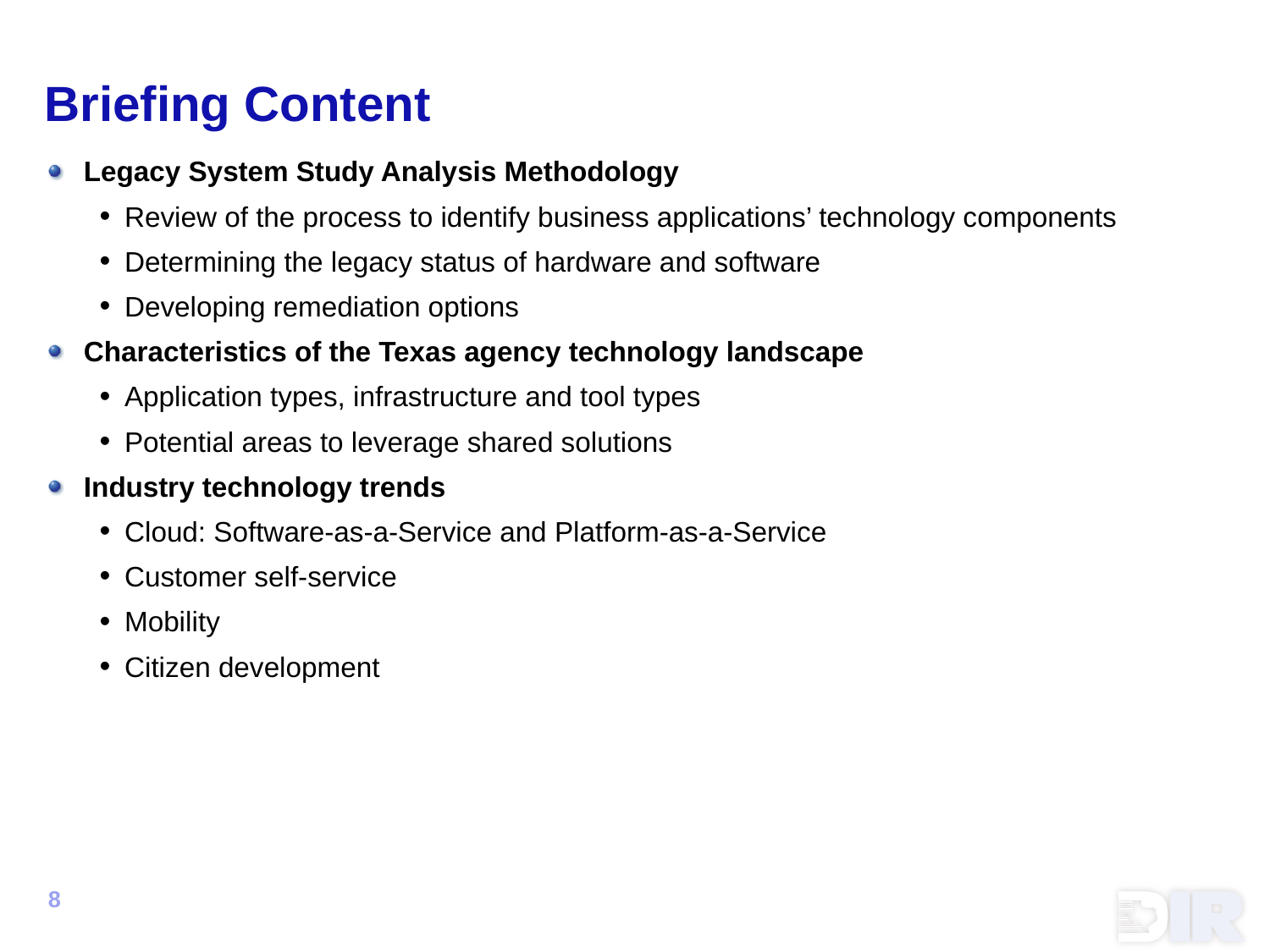

# Briefing Content
Legacy System Study Analysis Methodology
Review of the process to identify business applications’ technology components
Determining the legacy status of hardware and software
Developing remediation options
Characteristics of the Texas agency technology landscape
Application types, infrastructure and tool types
Potential areas to leverage shared solutions
Industry technology trends
Cloud: Software-as-a-Service and Platform-as-a-Service
Customer self-service
Mobility
Citizen development

8